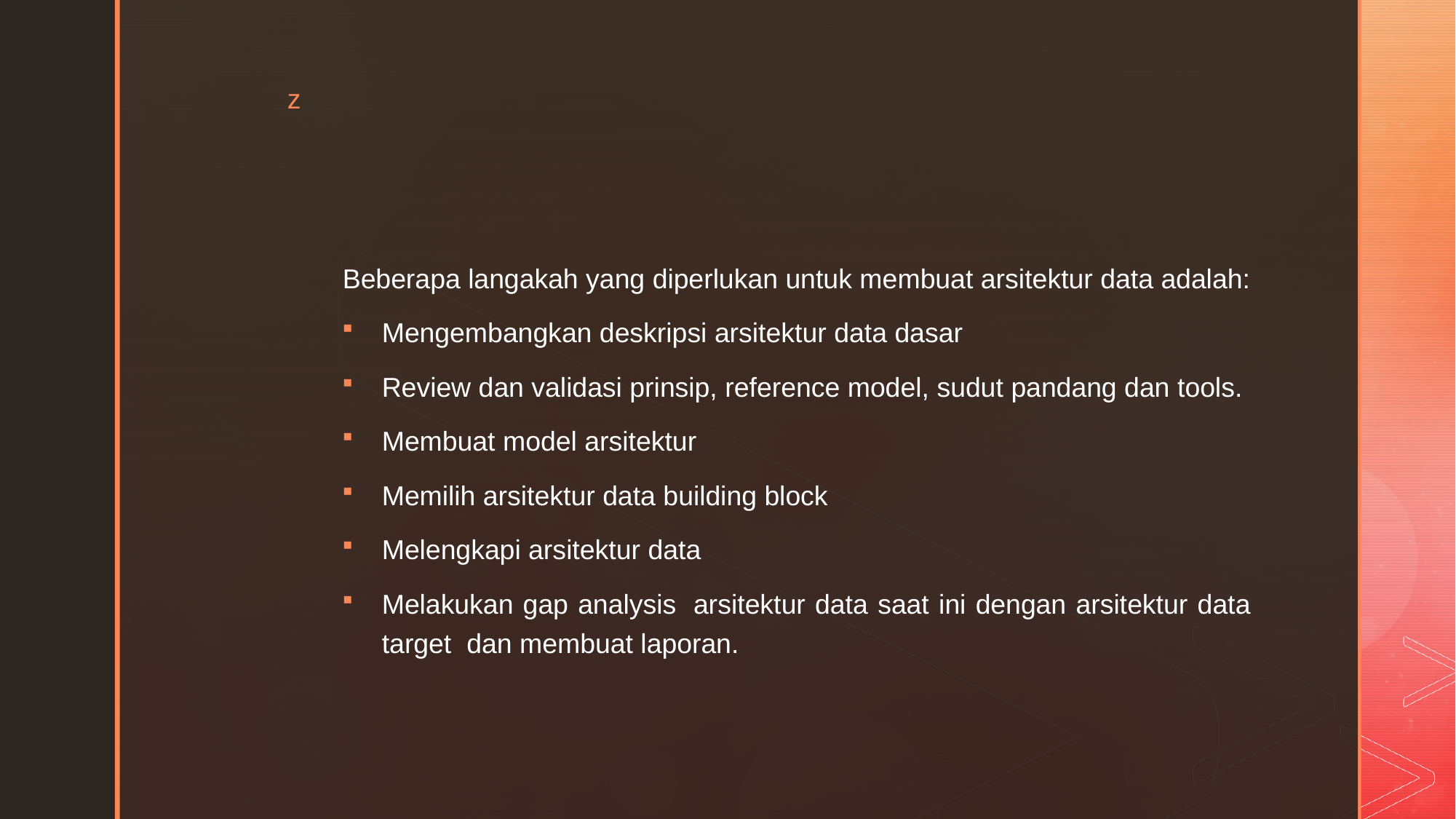

#
Beberapa langakah yang diperlukan untuk membuat arsitektur data adalah:
Mengembangkan deskripsi arsitektur data dasar
Review dan validasi prinsip, reference model, sudut pandang dan tools.
Membuat model arsitektur
Memilih arsitektur data building block
Melengkapi arsitektur data
Melakukan gap analysis  arsitektur data saat ini dengan arsitektur data target  dan membuat laporan.